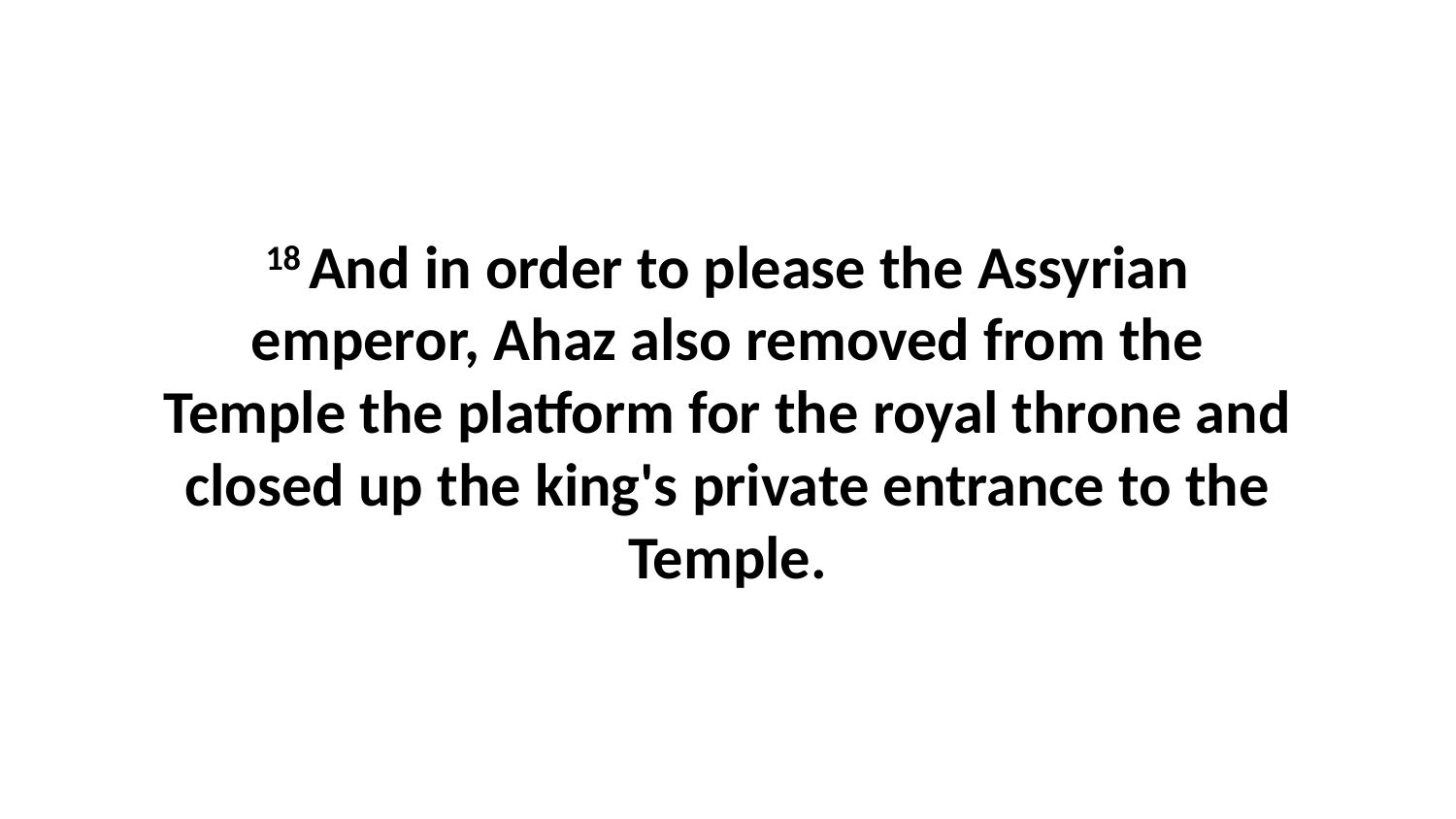

18 And in order to please the Assyrian emperor, Ahaz also removed from the Temple the platform for the royal throne and closed up the king's private entrance to the Temple.